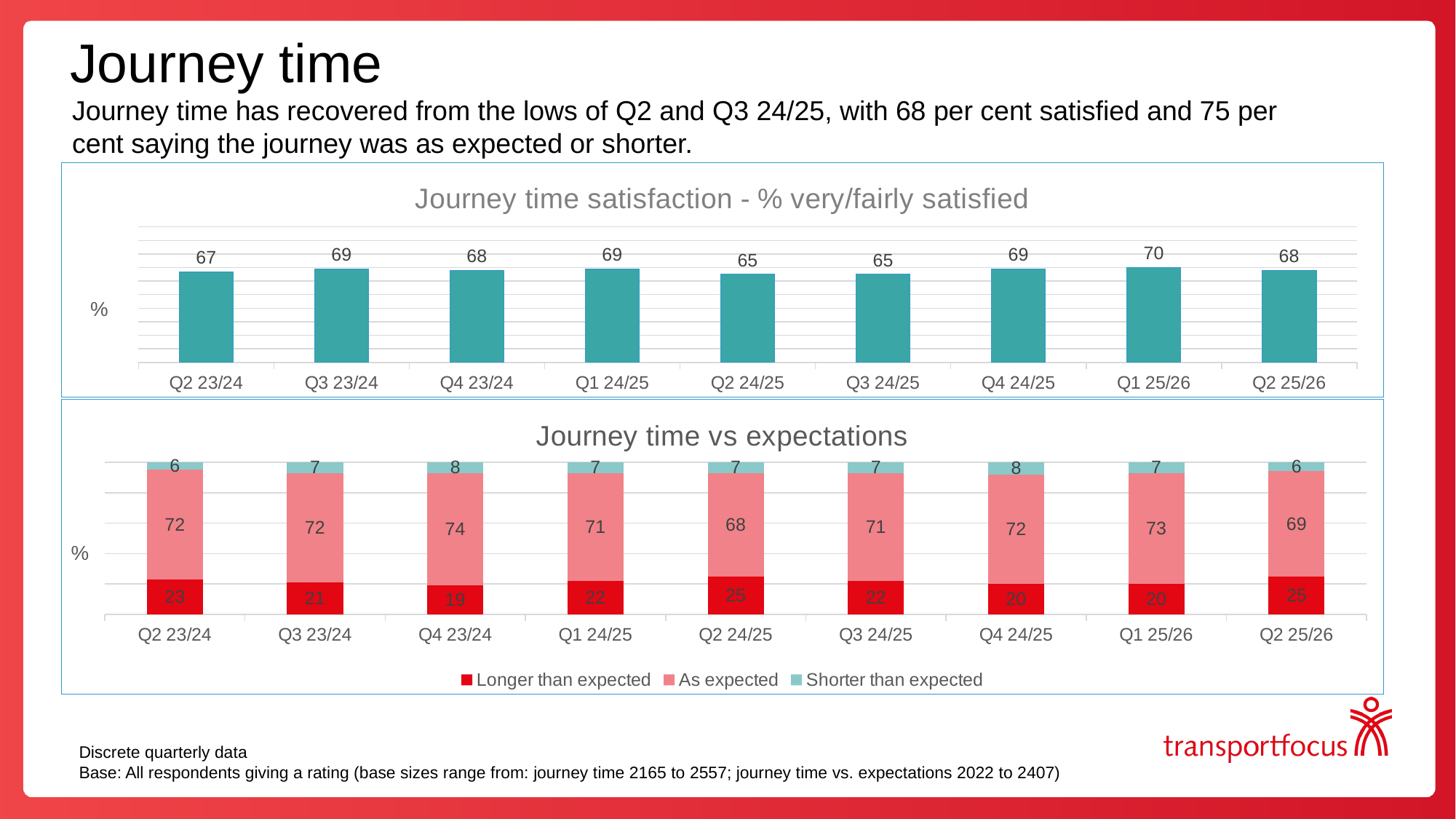

# Journey time
Journey time has recovered from the lows of Q2 and Q3 24/25, with 68 per cent satisfied and 75 per cent saying the journey was as expected or shorter.

### Chart: Journey time satisfaction - % very/fairly satisfied

| Category | Journey time satisfaction |
|---|---|
| Q2 23/24 | 67.0 |
| Q3 23/24 | 69.0 |
| Q4 23/24 | 68.0 |
| Q1 24/25 | 69.0 |
| Q2 24/25 | 65.0 |
| Q3 24/25 | 65.0 |
| Q4 24/25 | 69.0 |
| Q1 25/26 | 70.0 |
| Q2 25/26 | 68.0 |

### Chart: Journey time vs expectations

| Category | Longer than expected | As expected | Shorter than expected |
|---|---|---|---|
| Q2 23/24 | 23.0 | 72.0 | 6.0 |
| Q3 23/24 | 21.0 | 72.0 | 7.0 |
| Q4 23/24 | 19.0 | 74.0 | 8.0 |
| Q1 24/25 | 22.0 | 71.0 | 7.0 |
| Q2 24/25 | 25.0 | 68.0 | 7.0 |
| Q3 24/25 | 22.0 | 71.0 | 7.0 |
| Q4 24/25 | 20.0 | 72.0 | 8.0 |
| Q1 25/26 | 20.0 | 73.0 | 7.0 |
| Q2 25/26 | 25.0 | 69.0 | 6.0 |
Discrete quarterly data
Base: All respondents giving a rating (base sizes range from: journey time 2165 to 2557; journey time vs. expectations 2022 to 2407)